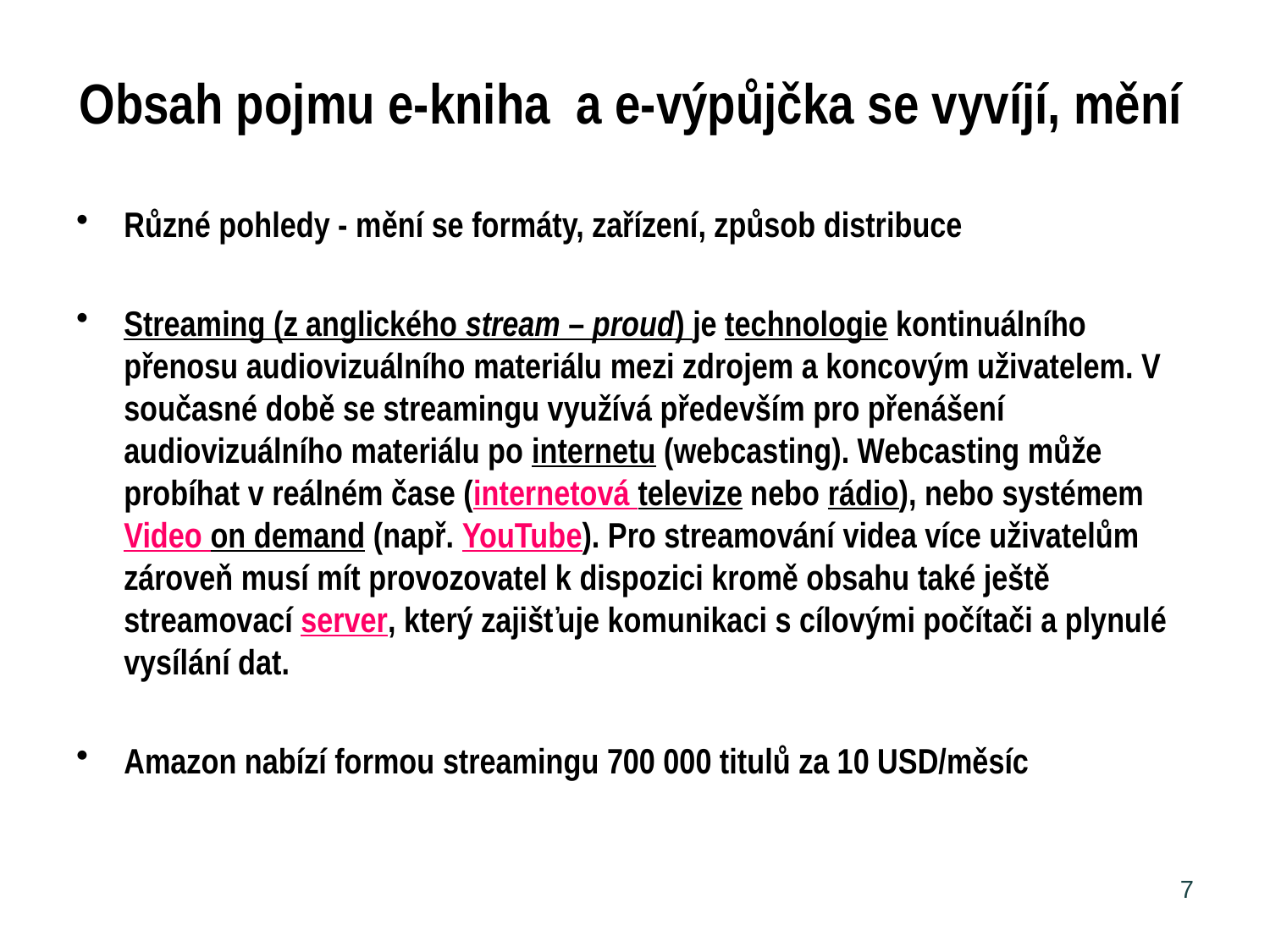

# Obsah pojmu e-kniha  a e-výpůjčka se vyvíjí, mění
Různé pohledy - mění se formáty, zařízení, způsob distribuce

Streaming (z anglického stream – proud) je technologie kontinuálního přenosu audiovizuálního materiálu mezi zdrojem a koncovým uživatelem. V současné době se streamingu využívá především pro přenášení audiovizuálního materiálu po internetu (webcasting). Webcasting může probíhat v reálném čase (internetová televize nebo rádio), nebo systémem Video on demand (např. YouTube). Pro streamování videa více uživatelům zároveň musí mít provozovatel k dispozici kromě obsahu také ještě streamovací server, který zajišťuje komunikaci s cílovými počítači a plynulé vysílání dat.

Amazon nabízí formou streamingu 700 000 titulů za 10 USD/měsíc

7